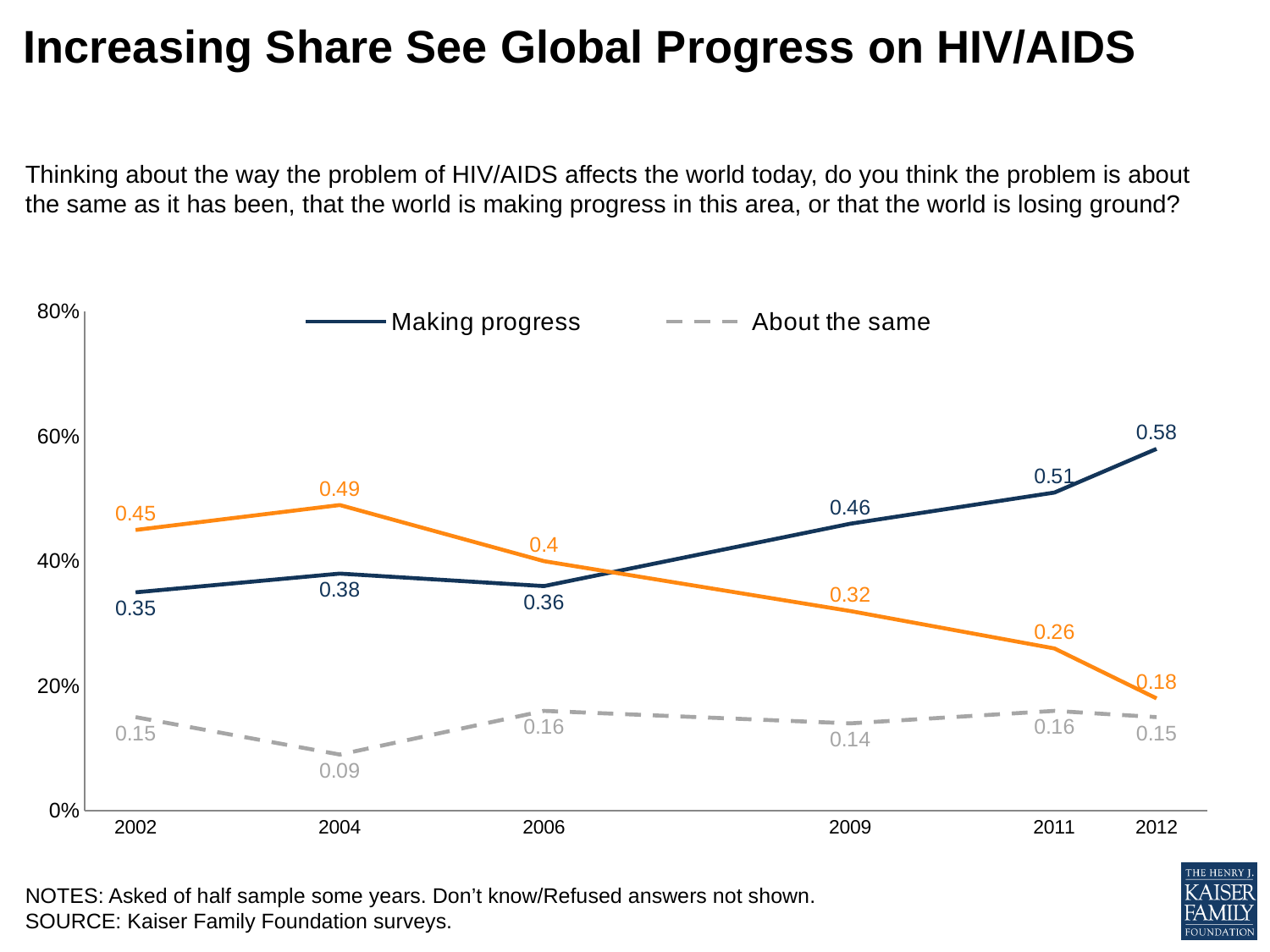

Increasing Share See Global Progress on HIV/AIDS
Thinking about the way the problem of HIV/AIDS affects the world today, do you think the problem is about the same as it has been, that the world is making progress in this area, or that the world is losing ground?

### Chart

| Category | Making progress | About the same | Losing ground |
|---|---|---|---|
| 2002 | 0.35000000000000003 | 0.15000000000000002 | 0.45 |
|  | None | None | None |
| 2004 | 0.38000000000000006 | 0.09000000000000001 | 0.49000000000000005 |
|  | None | None | None |
| 2006 | 0.36000000000000004 | 0.16 | 0.4 |
|  | None | None | None |
|  | None | None | None |
| 2009 | 0.46 | 0.14 | 0.32000000000000006 |
|  | None | None | None |
| 2011 | 0.51 | 0.16 | 0.26 |
| 2012 | 0.5800000000000001 | 0.15000000000000002 | 0.18000000000000002 |
NOTES: Asked of half sample some years. Don’t know/Refused answers not shown.
SOURCE: Kaiser Family Foundation surveys.